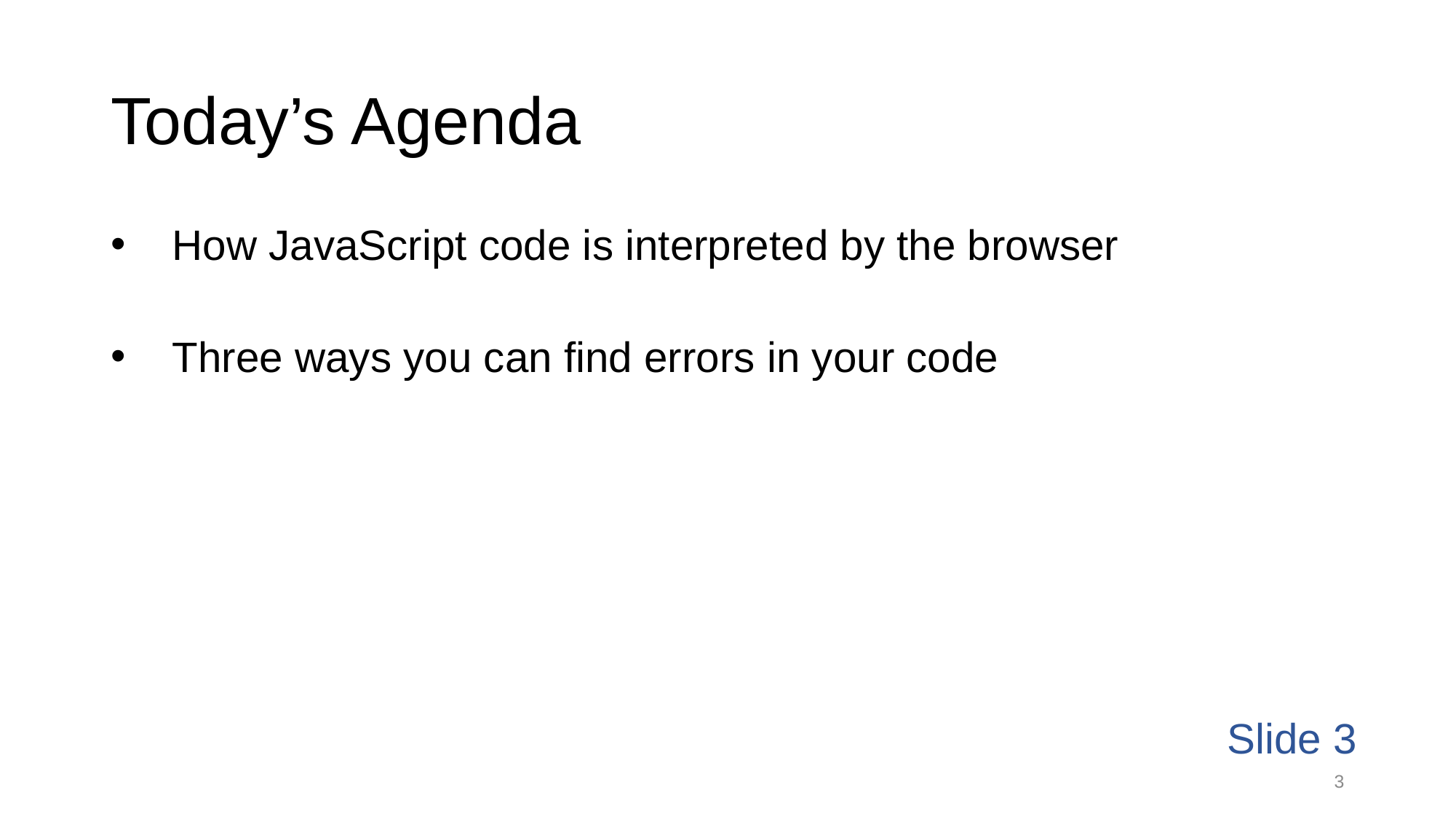

# Today’s Agenda
How JavaScript code is interpreted by the browser
Three ways you can find errors in your code

Slide 3
3